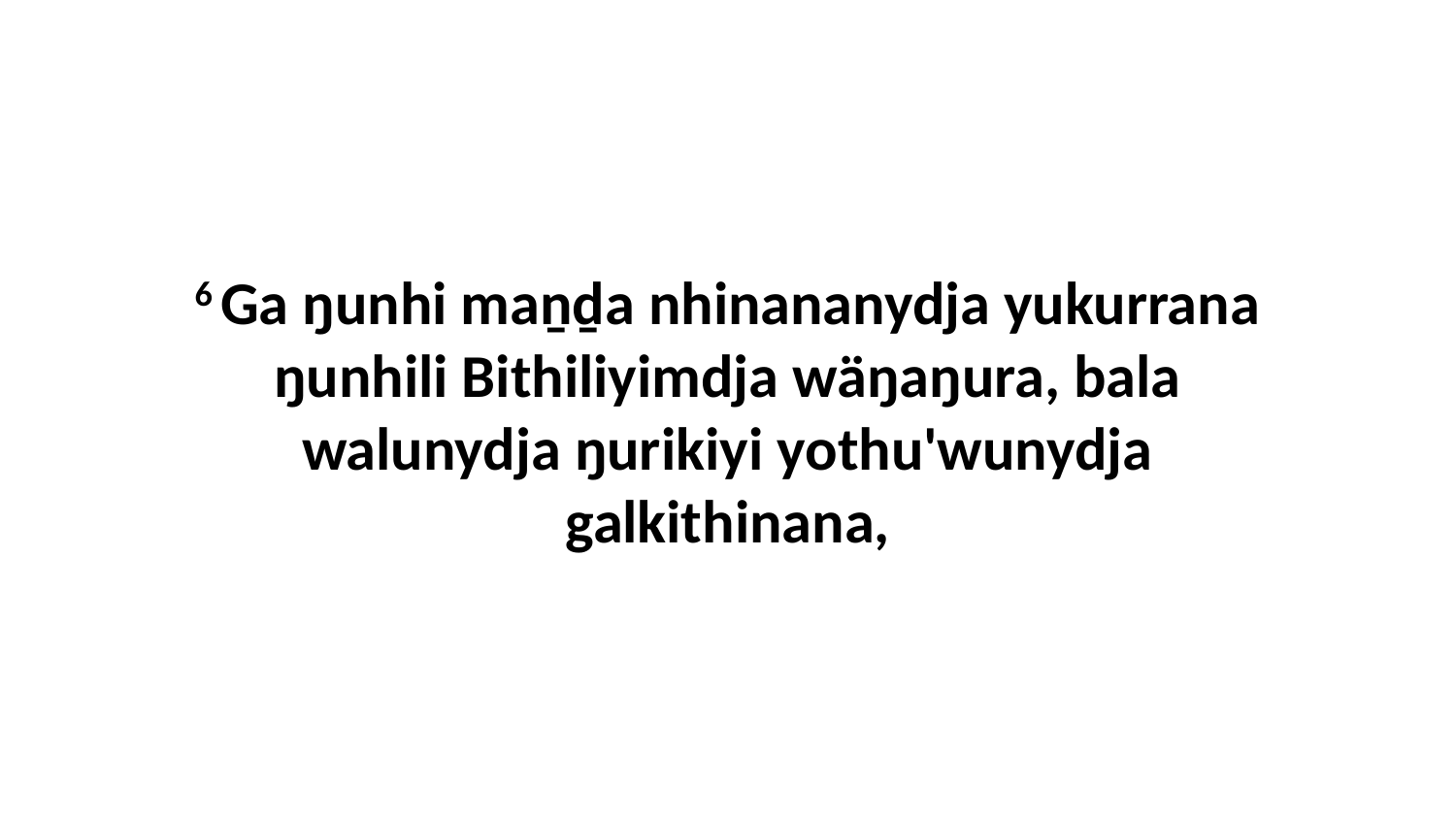

6 Ga ŋunhi maṉḏa nhinananydja yukurrana ŋunhili Bithiliyimdja wäŋaŋura, bala walunydja ŋurikiyi yothu'wunydja galkithinana,